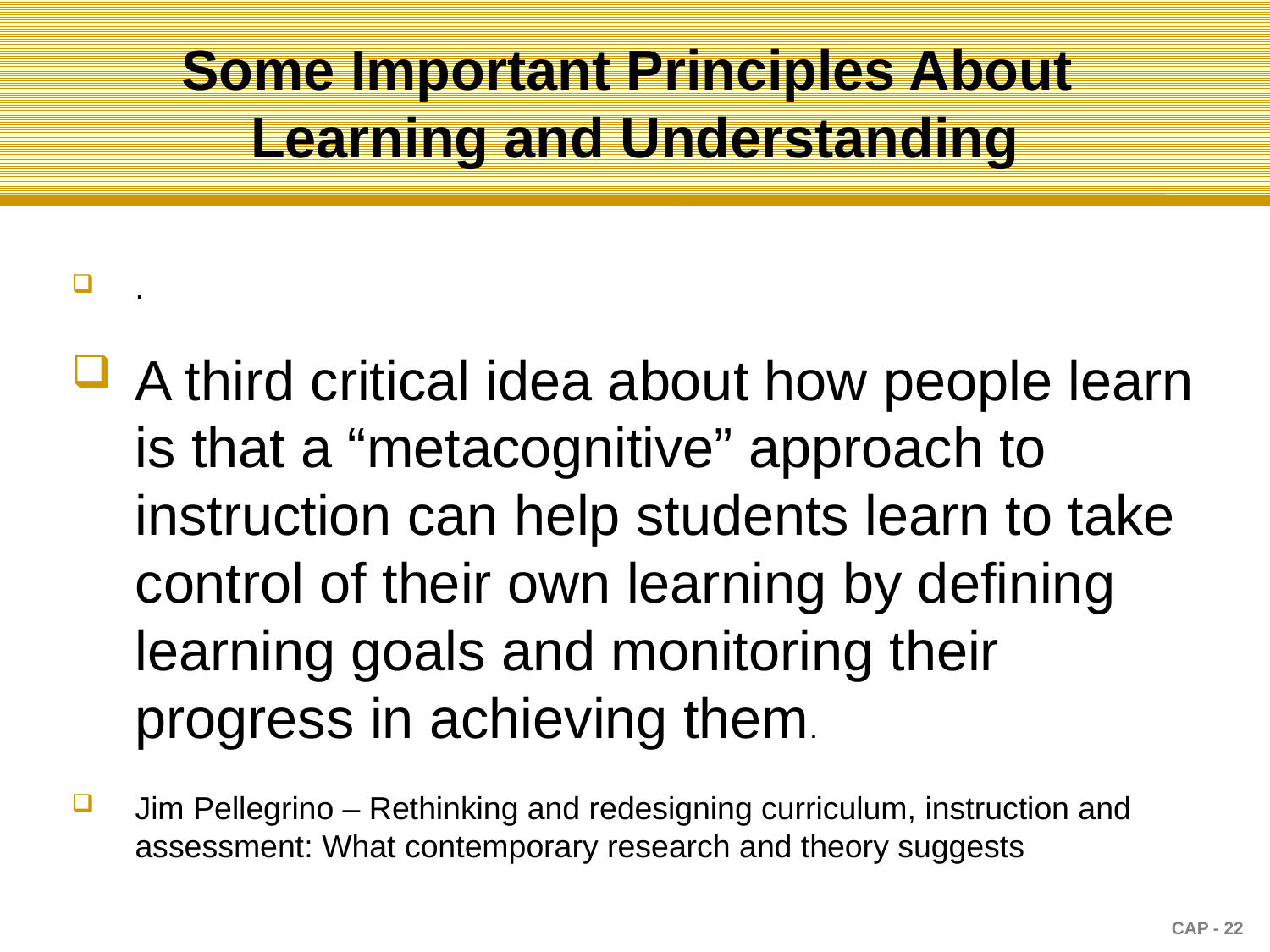

# Some Important Principles About Learning and Understanding

.

A third critical idea about how people learn is that a “metacognitive” approach to instruction can help students learn to take control of their own learning by defining learning goals and monitoring their progress in achieving them.

Jim Pellegrino – Rethinking and redesigning curriculum, instruction and assessment: What contemporary research and theory suggests
CAP - 22